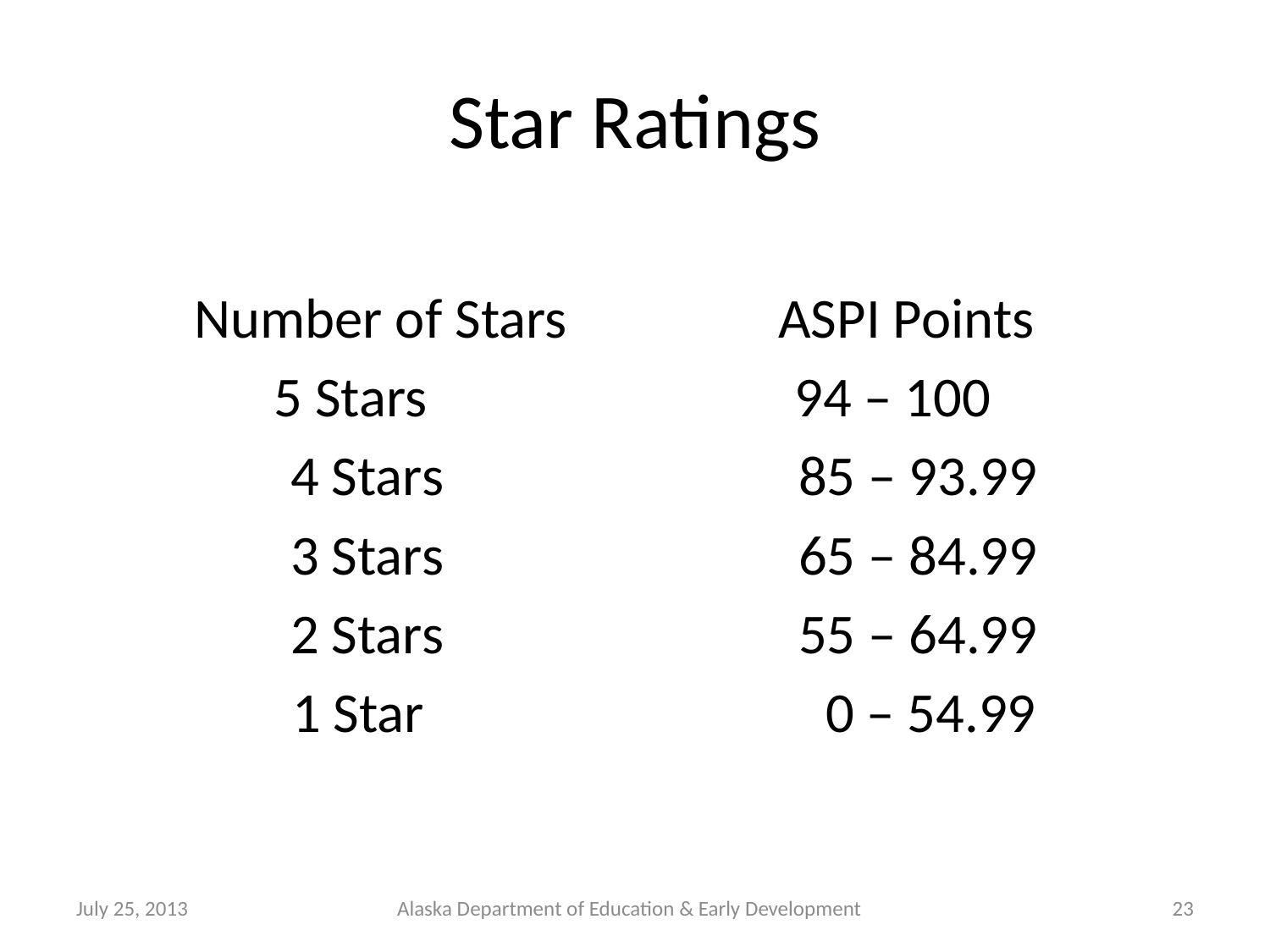

# Star Ratings
   Number of Stars	         ASPI Points
     5 Stars			      94 – 100
	4 Stars			85 – 93.99
	3 Stars			65 – 84.99
	2 Stars			55 – 64.99
	1 Star			  0 – 54.99
July 25, 2013
Alaska Department of Education & Early Development
23